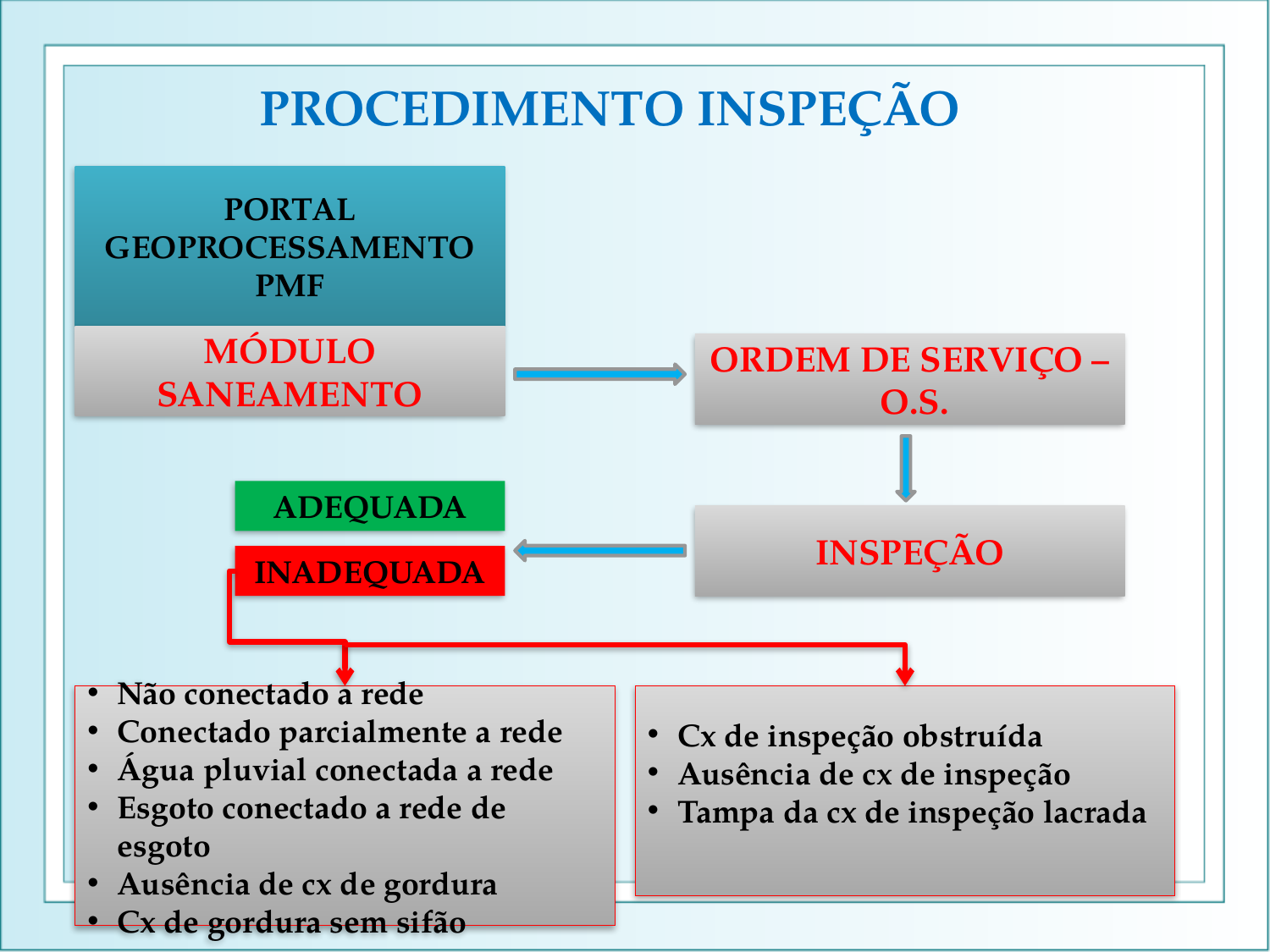

# PROCEDIMENTO INSPEÇÃO
PORTAL
GEOPROCESSAMENTO
PMF
MÓDULO SANEAMENTO
ORDEM DE SERVIÇO –
 O.S.

ADEQUADA
INSPEÇÃO

INADEQUADA

Não conectado a rede
Conectado parcialmente a rede
Água pluvial conectada a rede
Esgoto conectado a rede de esgoto
Ausência de cx de gordura
Cx de gordura sem sifão

Cx de inspeção obstruída
Ausência de cx de inspeção
Tampa da cx de inspeção lacrada